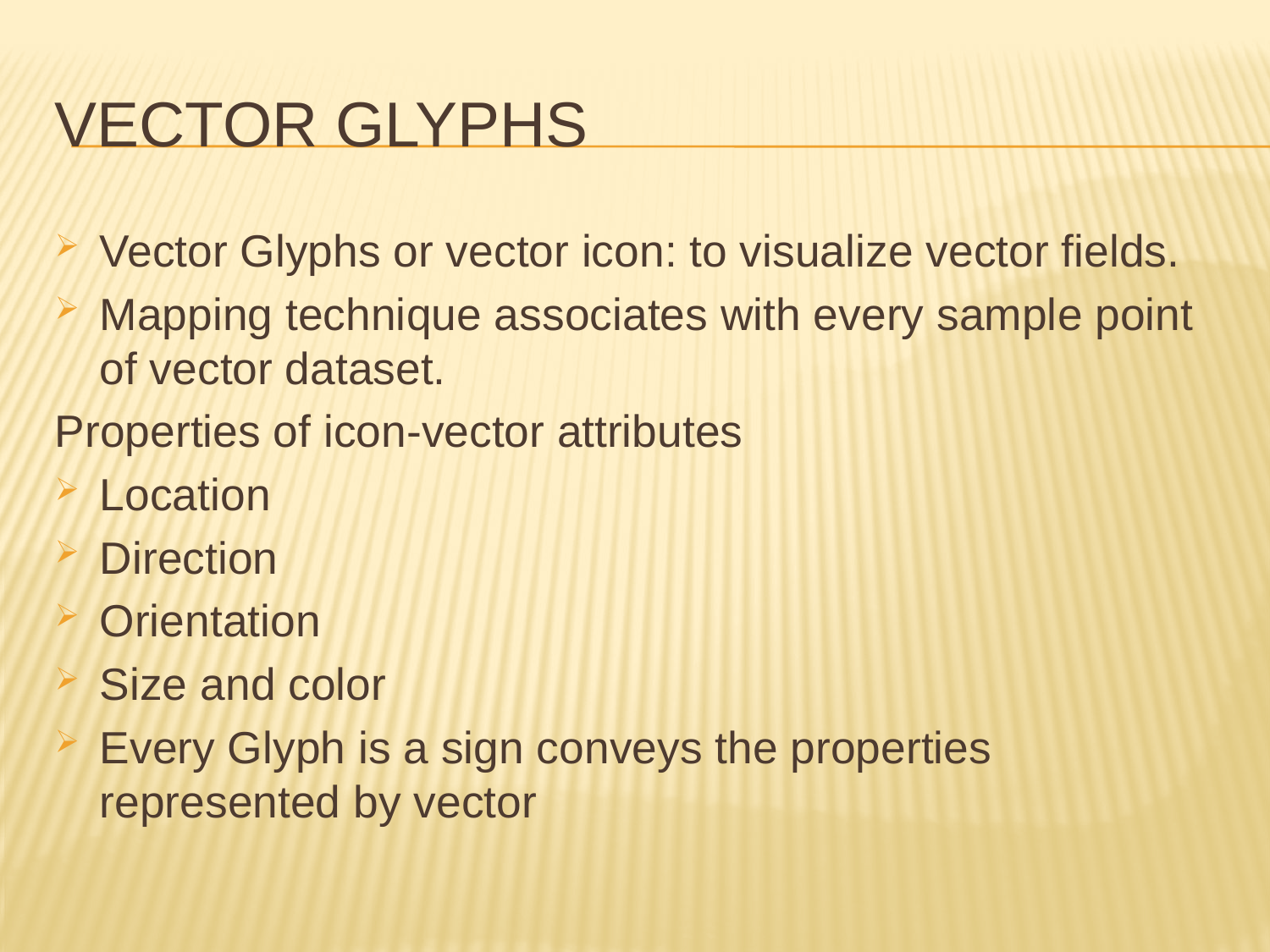

# Vector Glyphs
Vector Glyphs or vector icon: to visualize vector fields.
Mapping technique associates with every sample point of vector dataset.
Properties of icon-vector attributes
Location
Direction
Orientation
Size and color
Every Glyph is a sign conveys the properties represented by vector